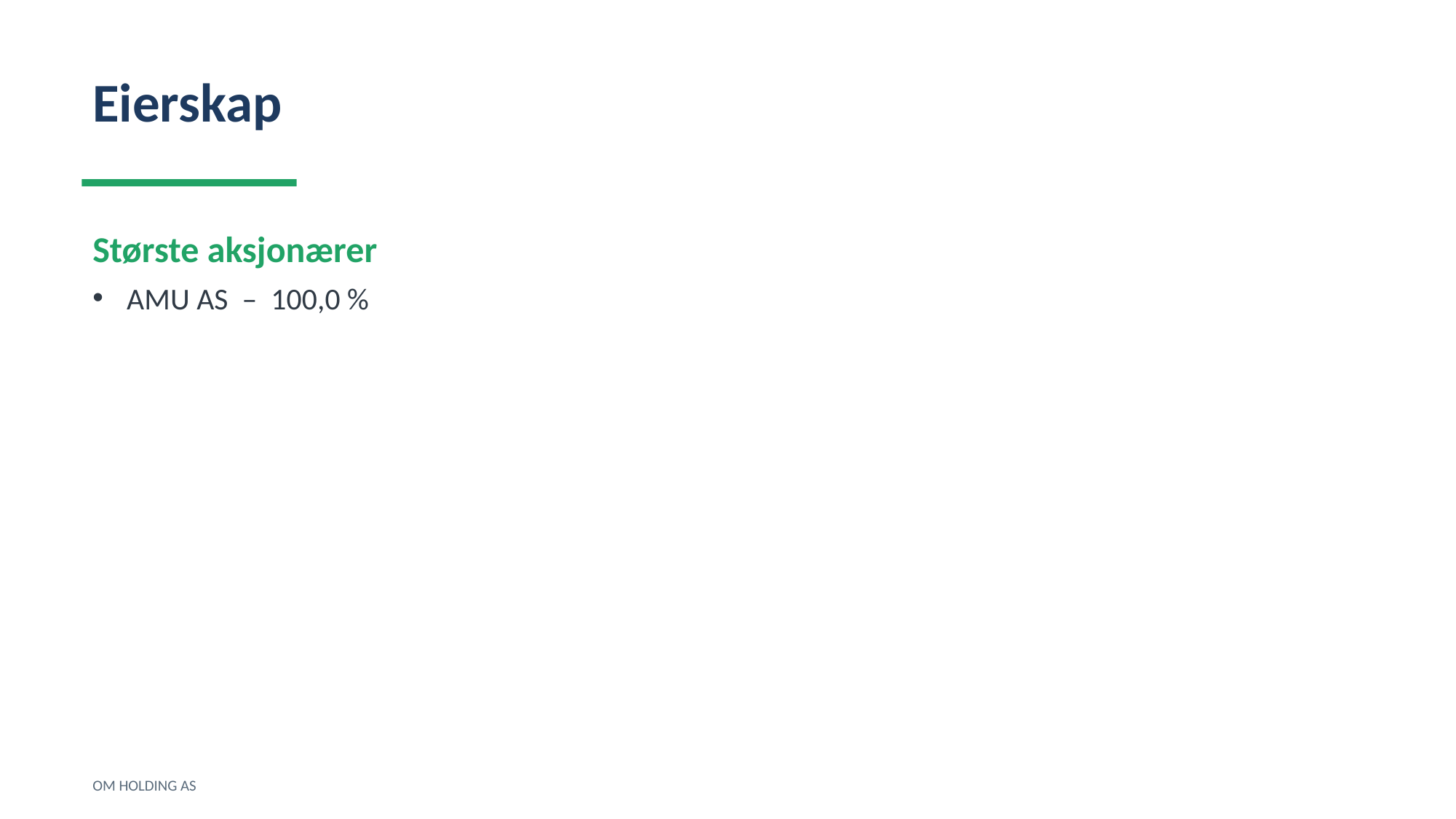

Eierskap

Største aksjonærer
AMU AS  –  100,0 %
OM HOLDING AS